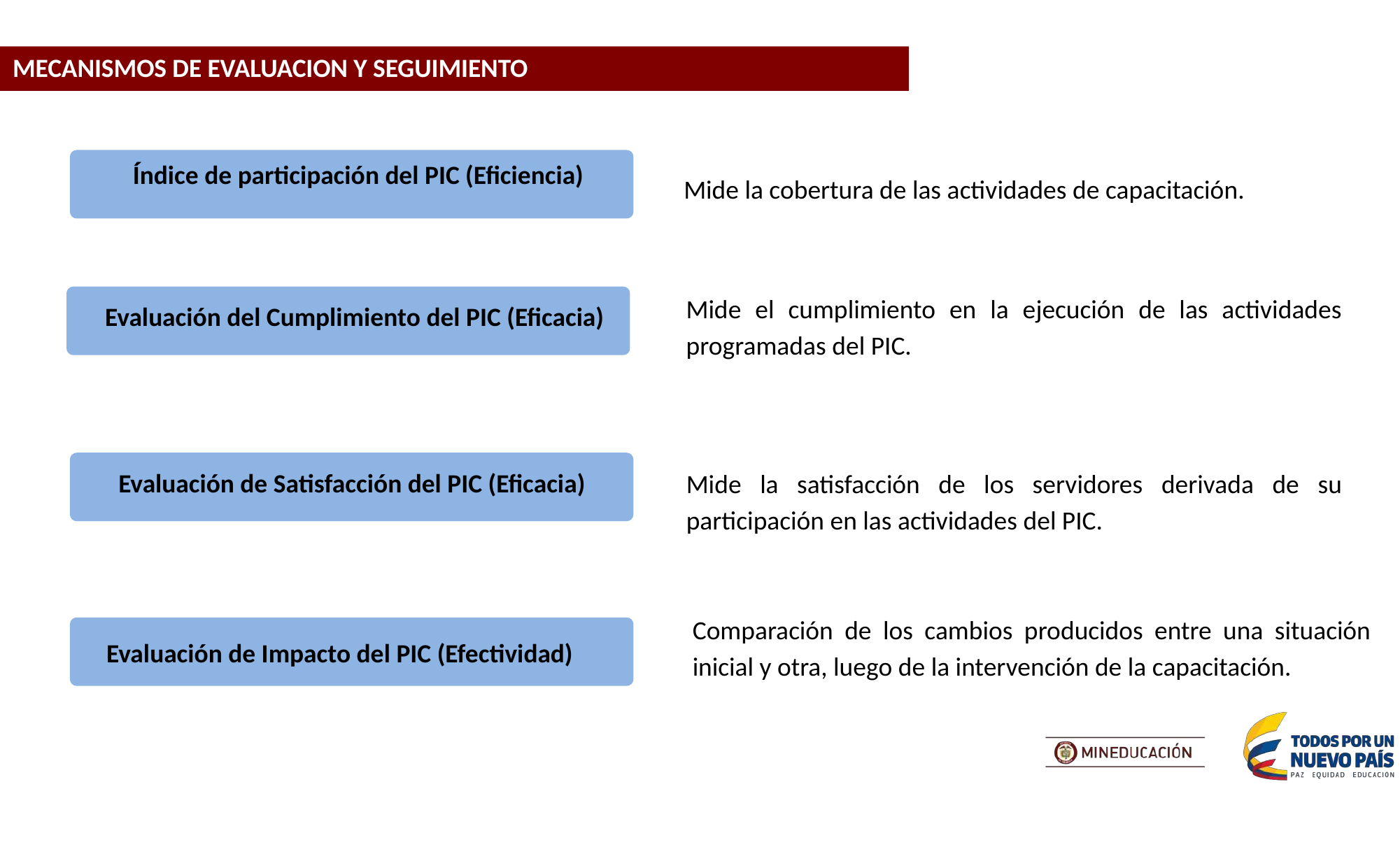

# MECANISMOS DE EVALUACION Y SEGUIMIENTO

Índice de participación del PIC (Eficiencia)
Mide la cobertura de las actividades de capacitación.

Mide el cumplimiento en la ejecución de las actividades programadas del PIC.

Evaluación del Cumplimiento del PIC (Eficacia)

Mide la satisfacción de los servidores derivada de su participación en las actividades del PIC.
Evaluación de Satisfacción del PIC (Eficacia)

Comparación de los cambios producidos entre una situación inicial y otra, luego de la intervención de la capacitación.

Evaluación de Impacto del PIC (Efectividad)